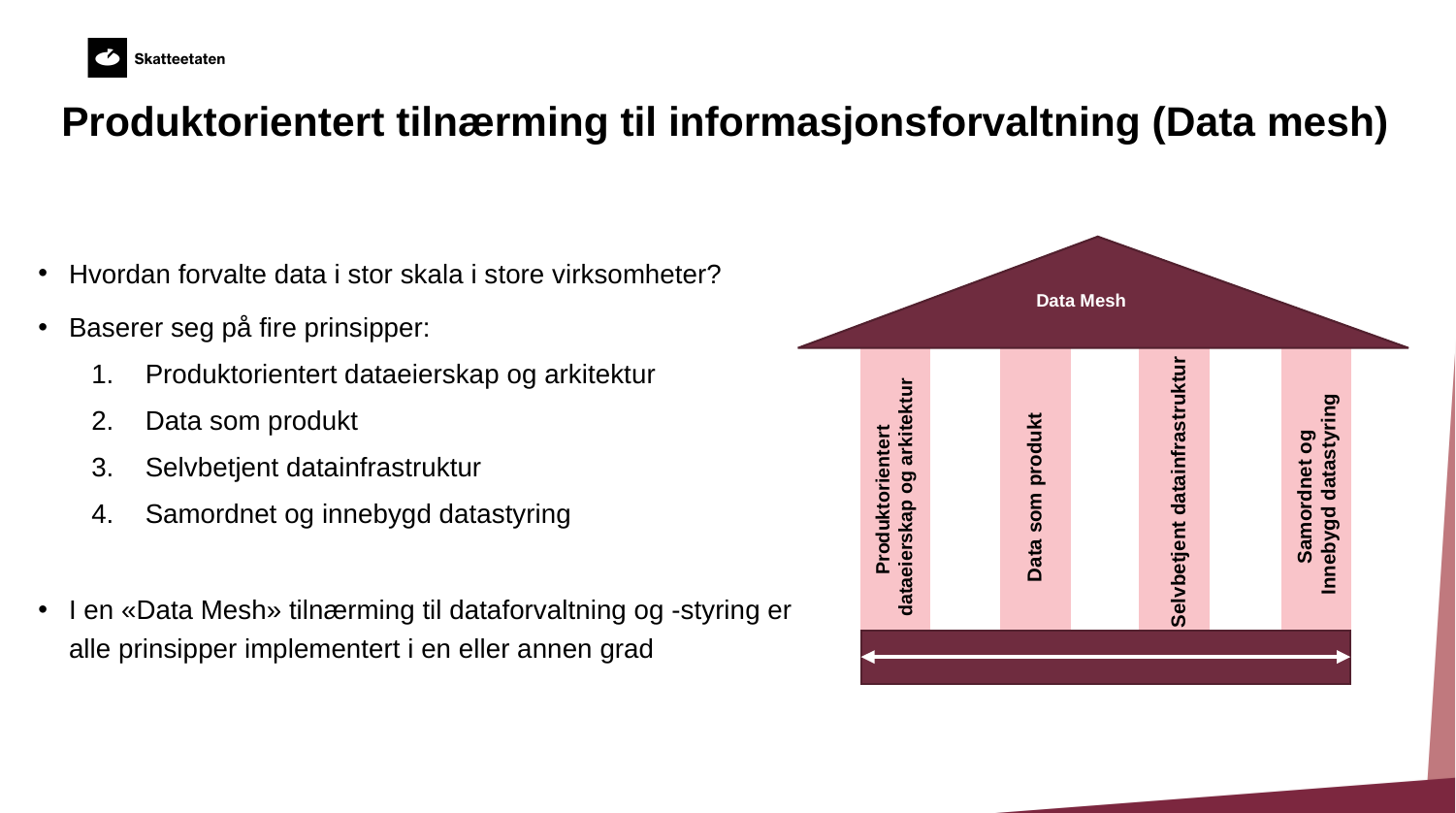

# Produktorientert tilnærming til informasjonsforvaltning (Data mesh)

Data Mesh

Samordnet og
Innebygd datastyring
Produktorientert
dataeierskap og arkitektur
Selvbetjent datainfrastruktur
Data som produkt

Hvordan forvalte data i stor skala i store virksomheter?
Baserer seg på fire prinsipper:
Produktorientert dataeierskap og arkitektur
Data som produkt
Selvbetjent datainfrastruktur
Samordnet og innebygd datastyring

I en «Data Mesh» tilnærming til dataforvaltning og -styring er alle prinsipper implementert i en eller annen grad